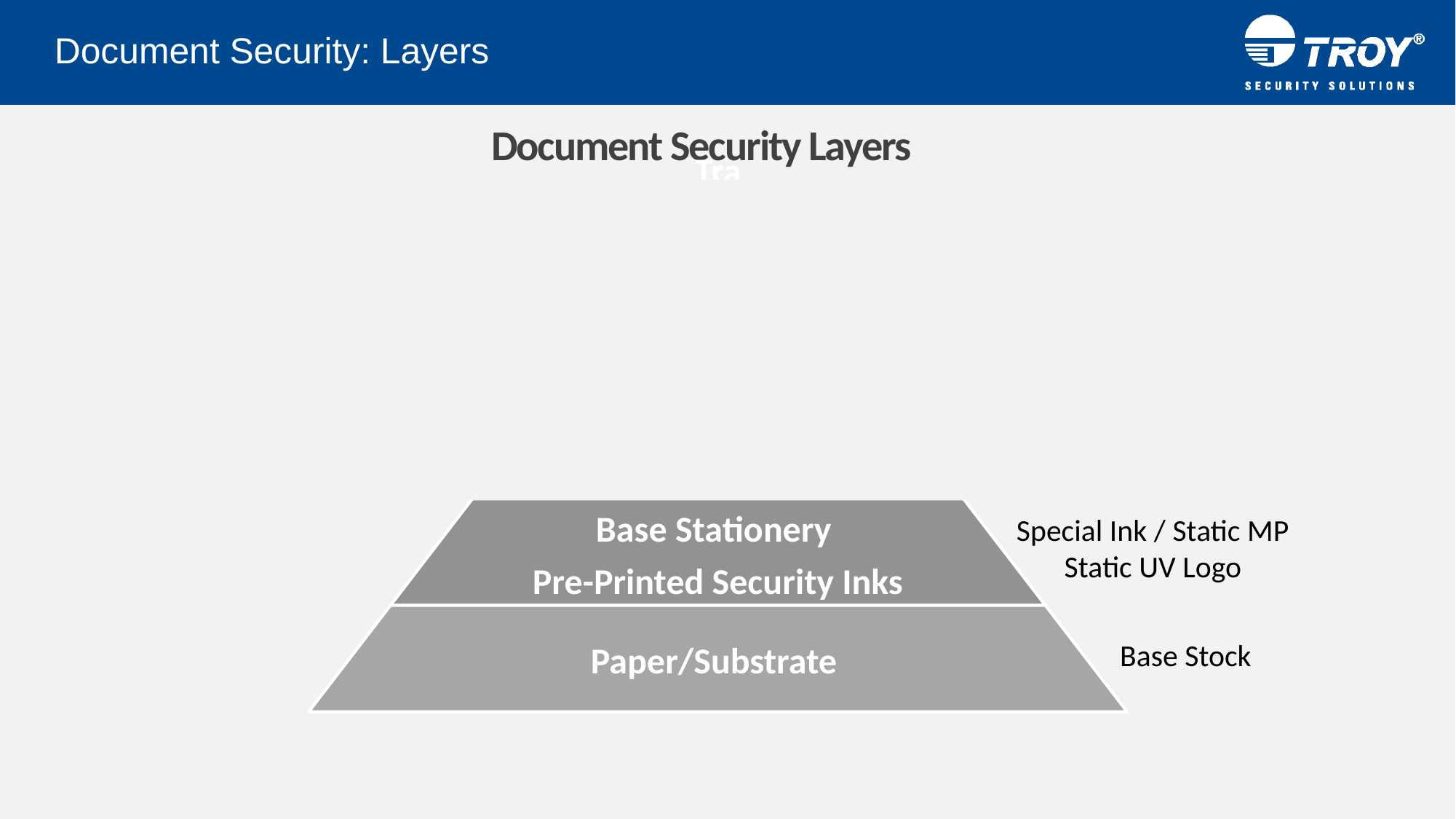

# Document Security: Layers
Document Security Layers
Track& Trace
Verification
Personalization
Base Stationery
Pre-Printed Security Inks
Paper/Substrate

Identify & Locate
Authenticate
Variable / Personalized Data
Special Ink / Static MP
Static UV Logo
Base Stock